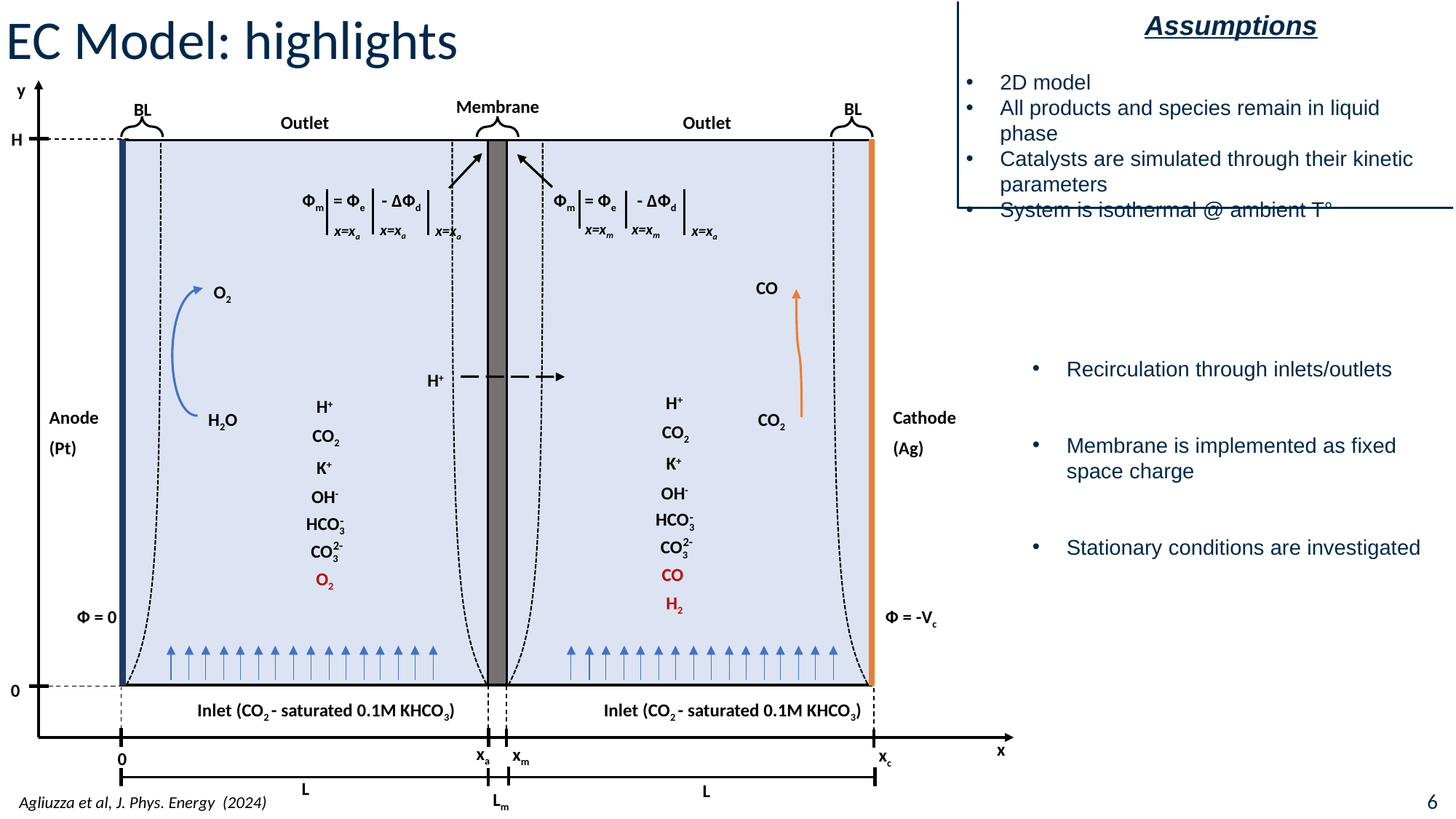

EC Model: highlights
Assumptions
2D model
All products and species remain in liquid phase
Catalysts are simulated through their kinetic parameters
System is isothermal @ ambient T°
y
Membrane
BL
BL
Outlet
Outlet

H

Фm    = Фe    - ΔФd
Фm    = Фe     - ΔФd
x=xa
x=xa
x=xa
x=xa
x=xm
x=xm
CO
O2
H+
H+
H+
H2O
CO2
Anode (Pt)
Cathode (Ag)
CO2
CO2
K+
K+
OH-
OH-
-
HCO3
-
HCO3
2-
CO3
2-
CO3
CO
O2
H2
Ф = 0
Ф = -Vc
0
Inlet (CO2 - saturated 0.1M KHCO3)
Inlet (CO2 - saturated 0.1M KHCO3)
x
xa
xm
xc
0
L
L
Lm

Recirculation through inlets/outlets

Membrane is implemented as fixed space charge

Stationary conditions are investigated

6
Agliuzza et al, J. Phys. Energy  (2024)